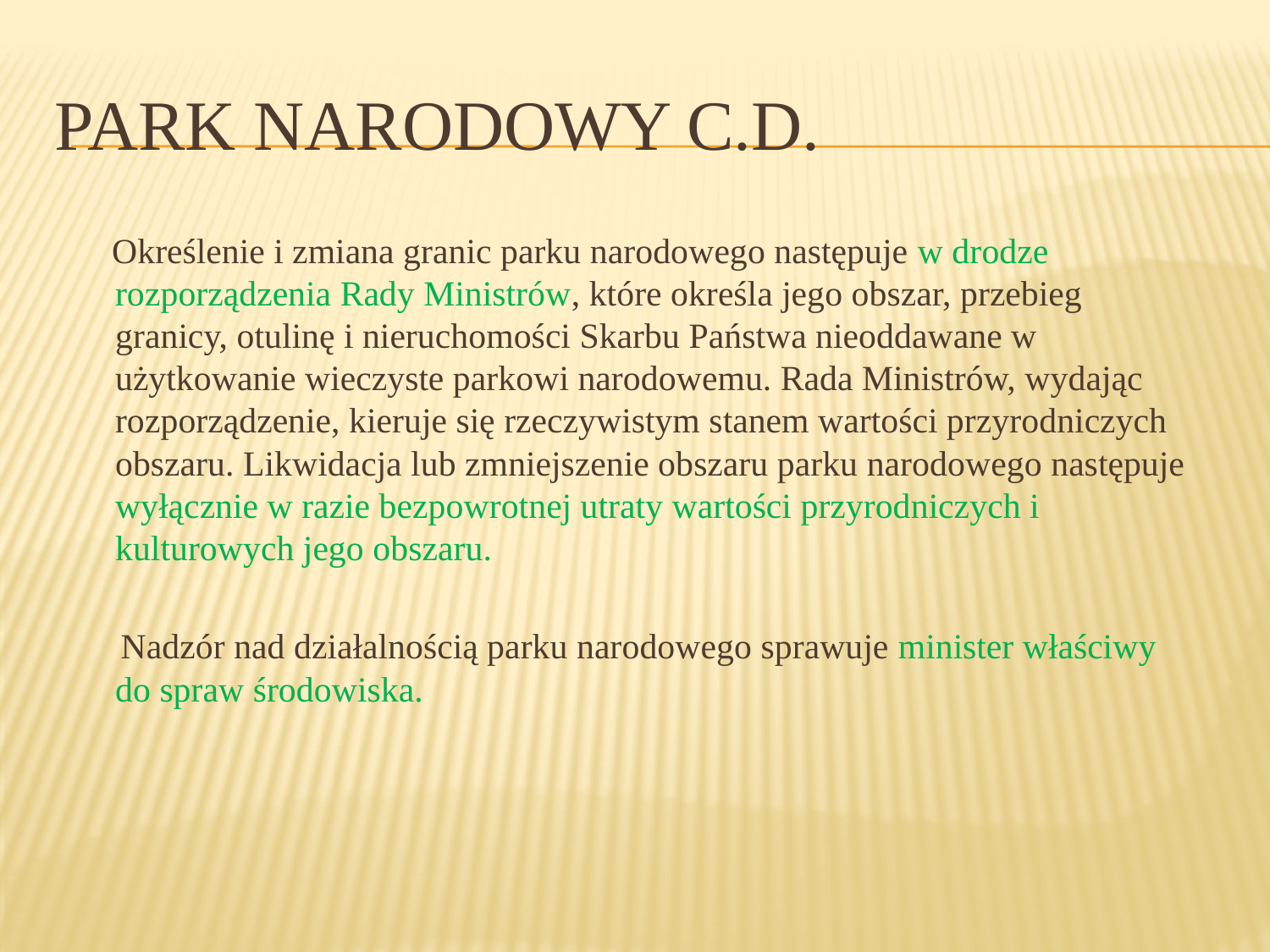

# Park narodowy c.d.
     Określenie i zmiana granic parku narodowego następuje w drodze rozporządzenia Rady Ministrów, które określa jego obszar, przebieg granicy, otulinę i nieruchomości Skarbu Państwa nieoddawane w użytkowanie wieczyste parkowi narodowemu. Rada Ministrów, wydając rozporządzenie, kieruje się rzeczywistym stanem wartości przyrodniczych obszaru. Likwidacja lub zmniejszenie obszaru parku narodowego następuje wyłącznie w razie bezpowrotnej utraty wartości przyrodniczych i kulturowych jego obszaru.

      Nadzór nad działalnością parku narodowego sprawuje minister właściwy do spraw środowiska.